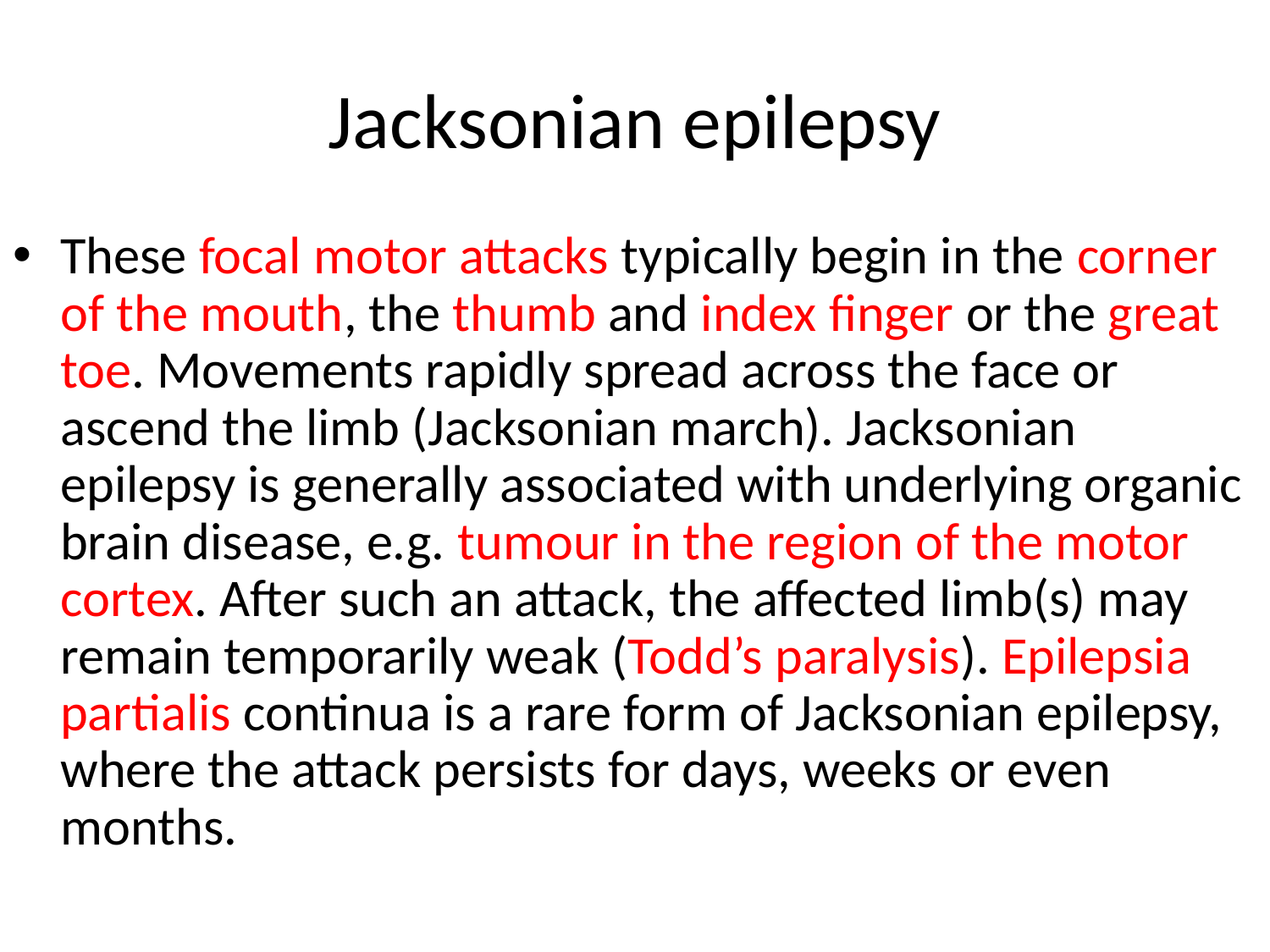

# Jacksonian epilepsy
These focal motor attacks typically begin in the corner of the mouth, the thumb and index ﬁnger or the great toe. Movements rapidly spread across the face or ascend the limb (Jacksonian march). Jacksonian epilepsy is generally associated with underlying organic brain disease, e.g. tumour in the region of the motor cortex. After such an attack, the affected limb(s) may remain temporarily weak (Todd’s paralysis). Epilepsia partialis continua is a rare form of Jacksonian epilepsy, where the attack persists for days, weeks or even months.